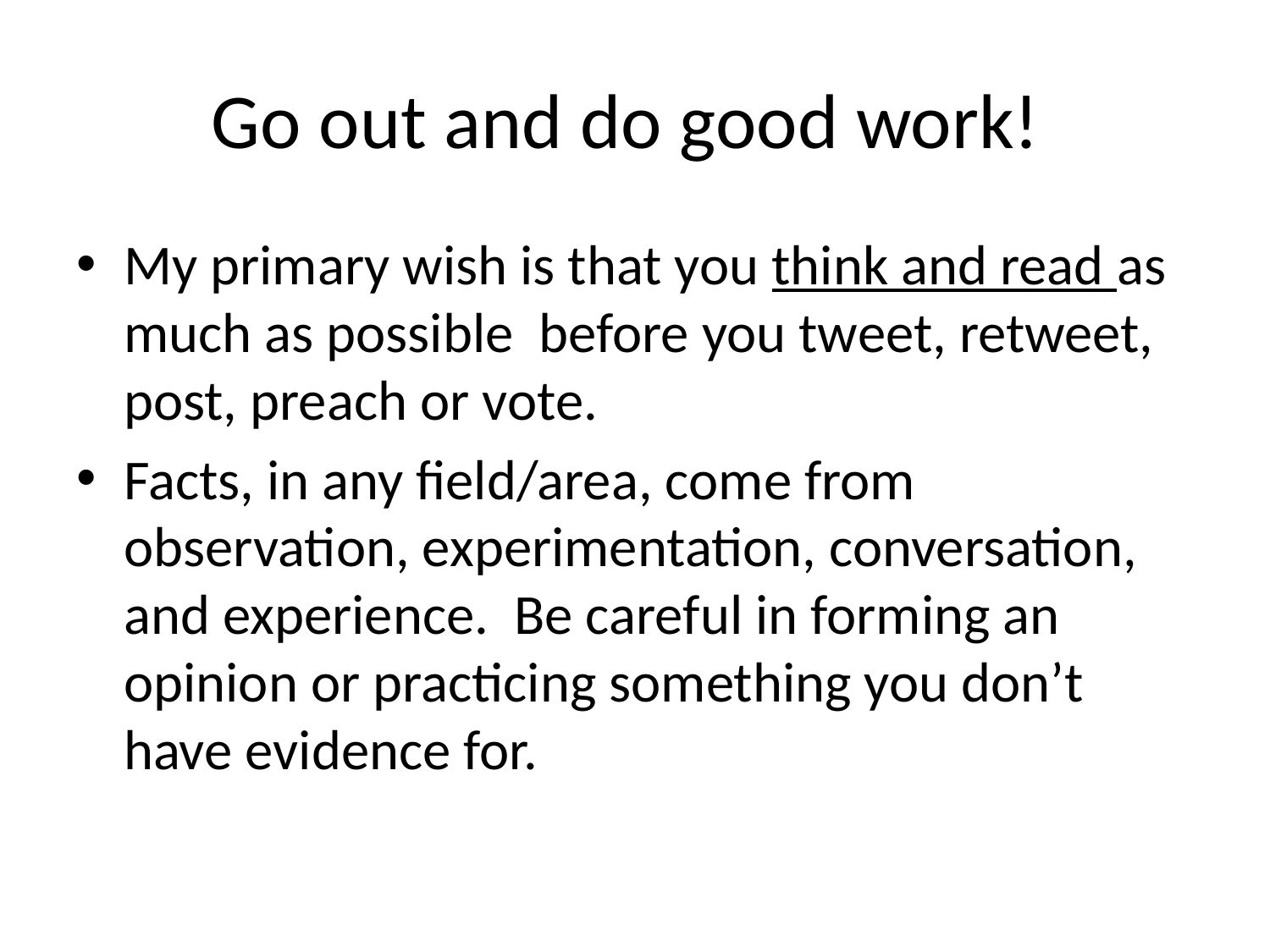

# Go out and do good work!
My primary wish is that you think and read as much as possible  before you tweet, retweet, post, preach or vote.
Facts, in any field/area, come from observation, experimentation, conversation, and experience.  Be careful in forming an opinion or practicing something you don’t have evidence for.